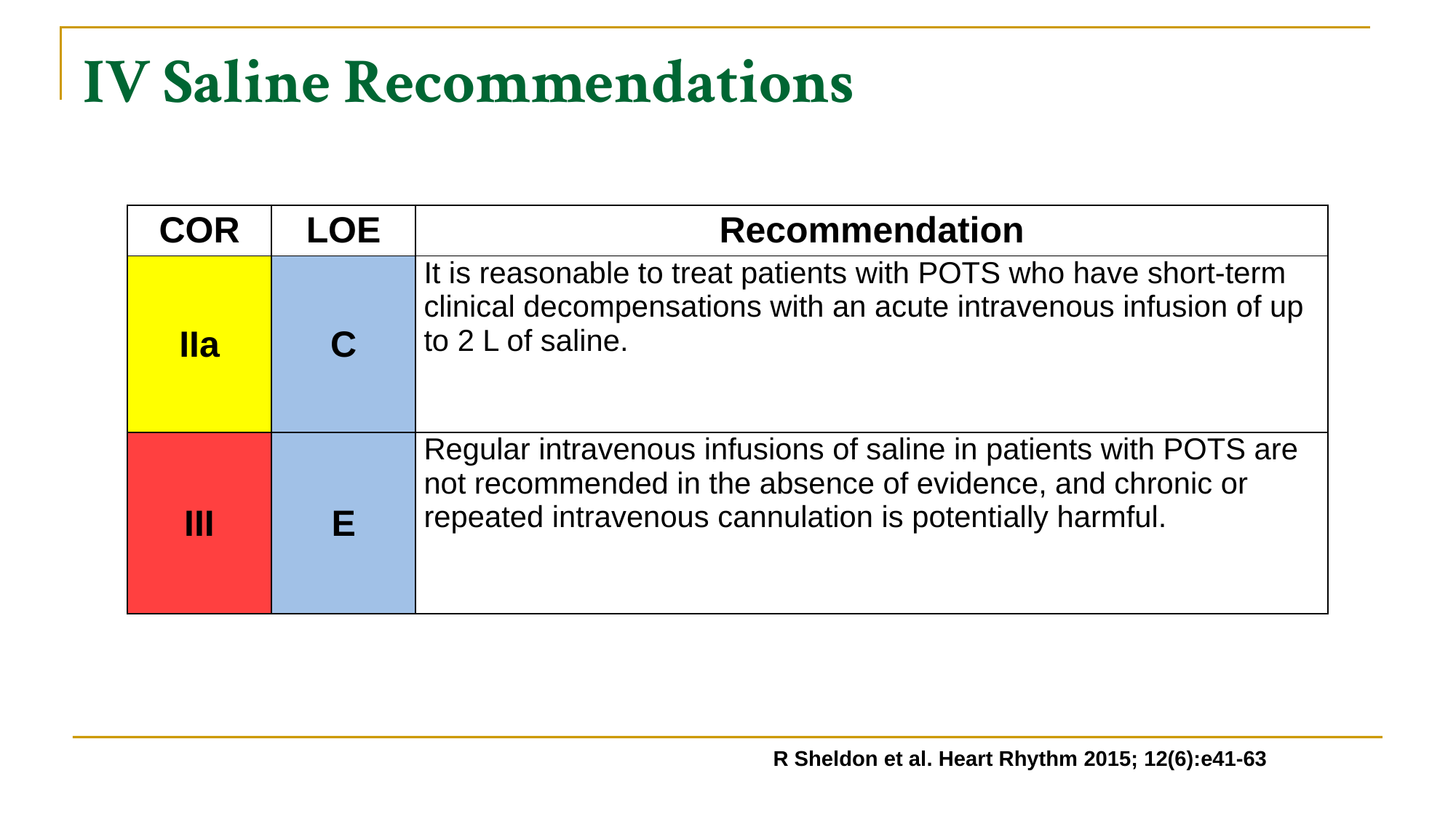

# IV Saline Recommendations
| COR | LOE | Recommendation |
| --- | --- | --- |
| IIa | C | It is reasonable to treat patients with POTS who have short-term clinical decompensations with an acute intravenous infusion of up to 2 L of saline. |
| III | E | Regular intravenous infusions of saline in patients with POTS are not recommended in the absence of evidence, and chronic or repeated intravenous cannulation is potentially harmful. |
R Sheldon et al. Heart Rhythm 2015; 12(6):e41-63